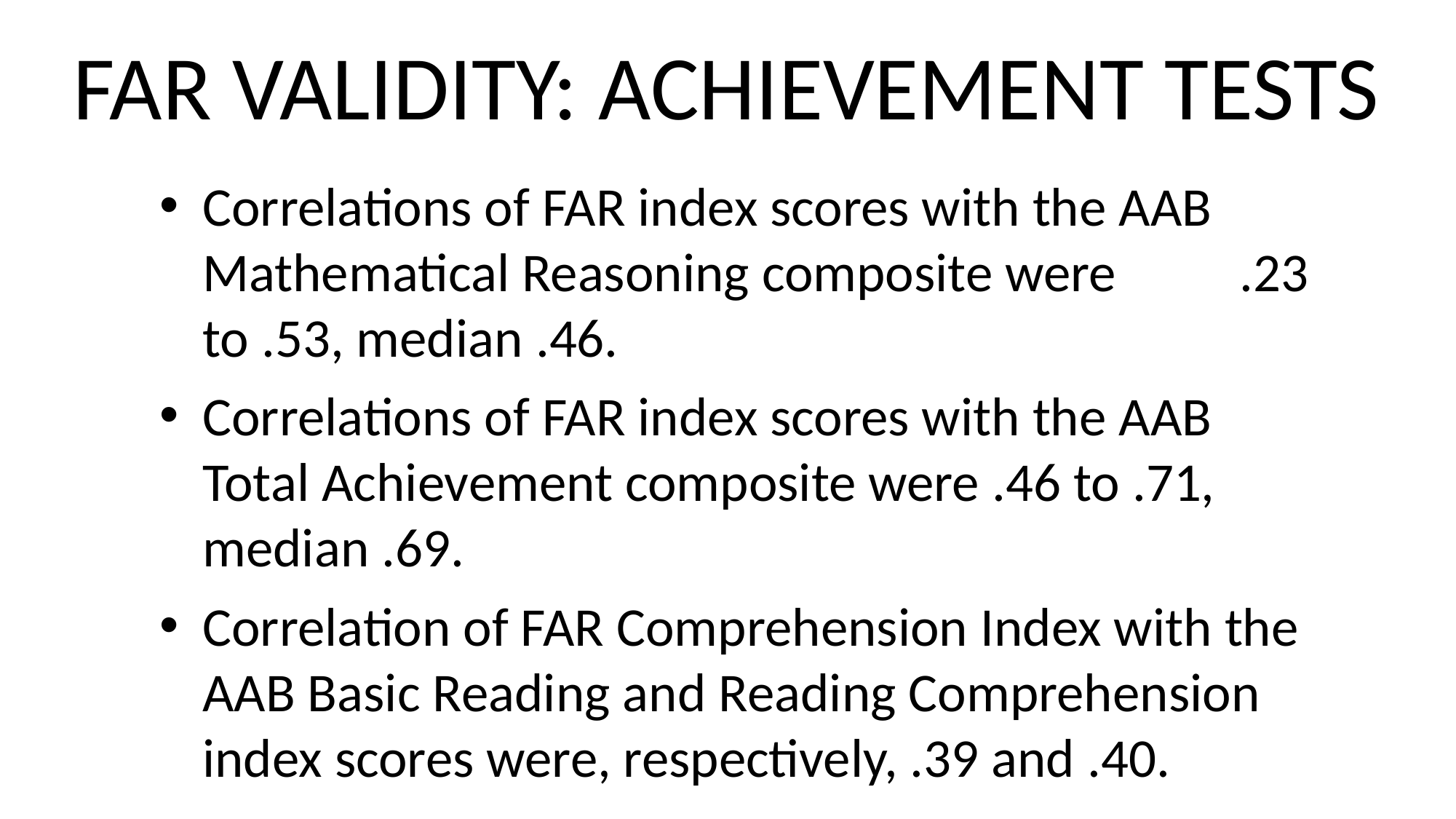

# FAR VALIDITY: ACHIEVEMENT TESTS
Correlations of FAR index scores with the AAB  Mathematical Reasoning composite were          .23 to .53, median .46.
Correlations of FAR index scores with the AAB Total Achievement composite were .46 to .71, median .69.
Correlation of FAR Comprehension Index with the AAB Basic Reading and Reading Comprehension index scores were, respectively, .39 and .40.